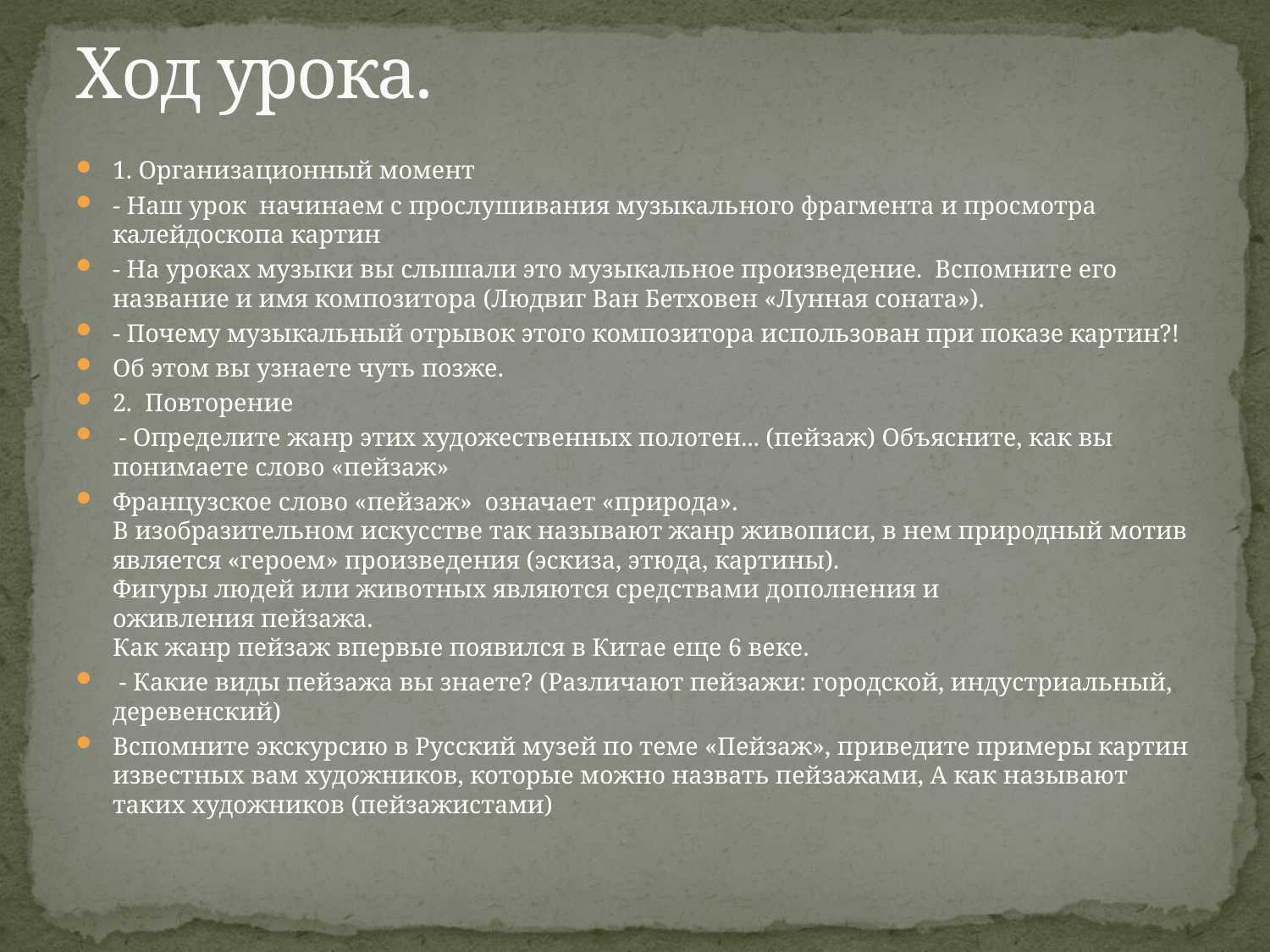

# Ход урока.
1. Организационный момент
- Наш урок  начинаем с прослушивания музыкального фрагмента и просмотра калейдоскопа картин
- На уроках музыки вы слышали это музыкальное произведение.  Вспомните его название и имя композитора (Людвиг Ван Бетховен «Лунная соната»).
- Почему музыкальный отрывок этого композитора использован при показе картин?!
Об этом вы узнаете чуть позже.
2.  Повторение
 - Определите жанр этих художественных полотен... (пейзаж) Объясните, как вы понимаете слово «пейзаж»
Французское слово «пейзаж»  означает «природа».
В изобразительном искусстве так называют жанр живописи, в нем природный мотив является «героем» произведения (эскиза, этюда, картины).
Фигуры людей или животных являются средствами дополнения и оживления пейзажа.
Как жанр пейзаж впервые появился в Китае еще 6 веке.
 - Какие виды пейзажа вы знаете? (Различают пейзажи: городской, индустриальный, деревенский)
Вспомните экскурсию в Русский музей по теме «Пейзаж», приведите примеры картин известных вам художников, которые можно назвать пейзажами, А как называют таких художников (пейзажистами)